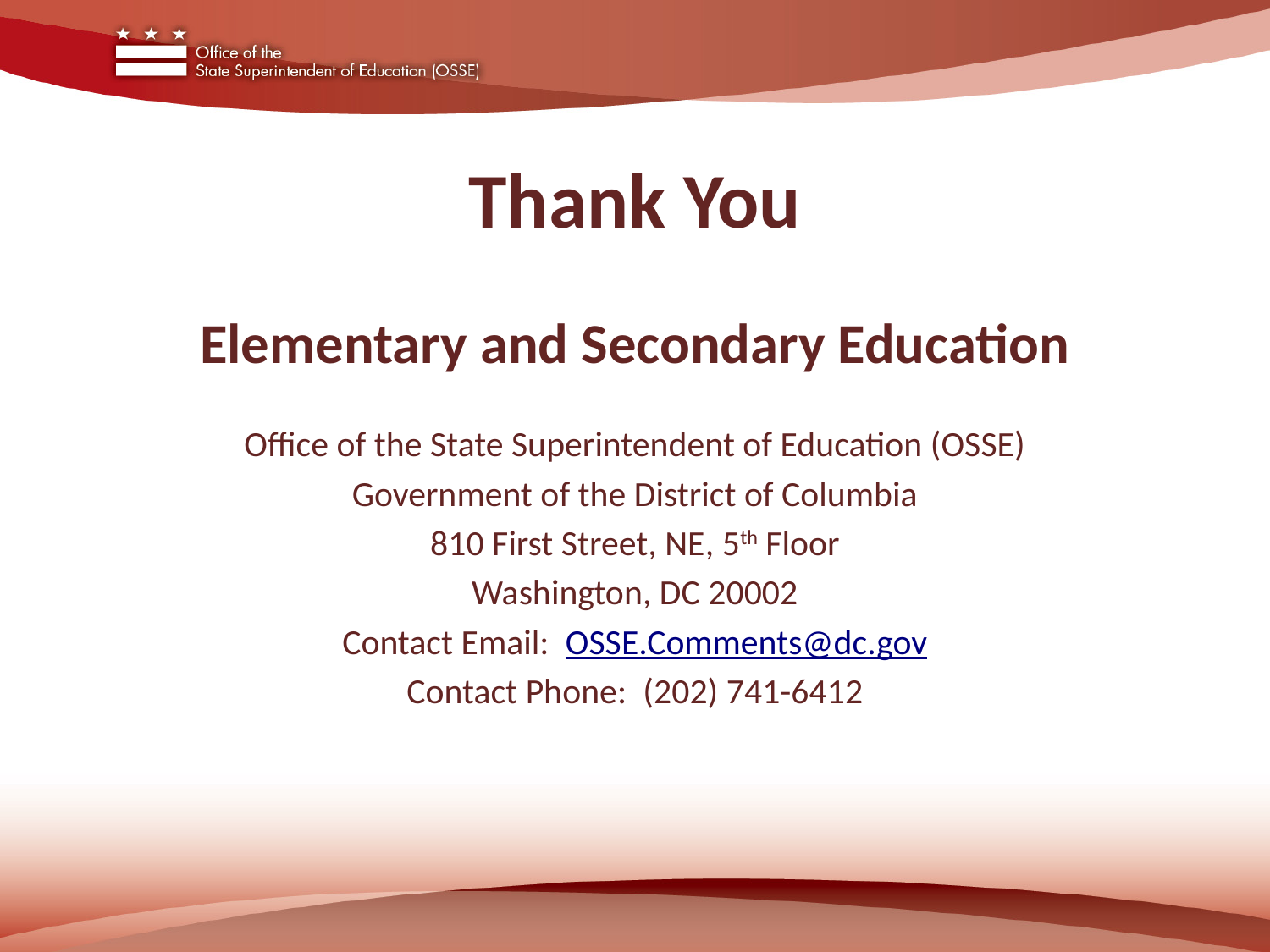

# Thank You

Elementary and Secondary Education

Office of the State Superintendent of Education (OSSE)
Government of the District of Columbia
810 First Street, NE, 5th Floor
Washington, DC 20002
Contact Email:  OSSE.Comments@dc.gov
Contact Phone:  (202) 741-6412